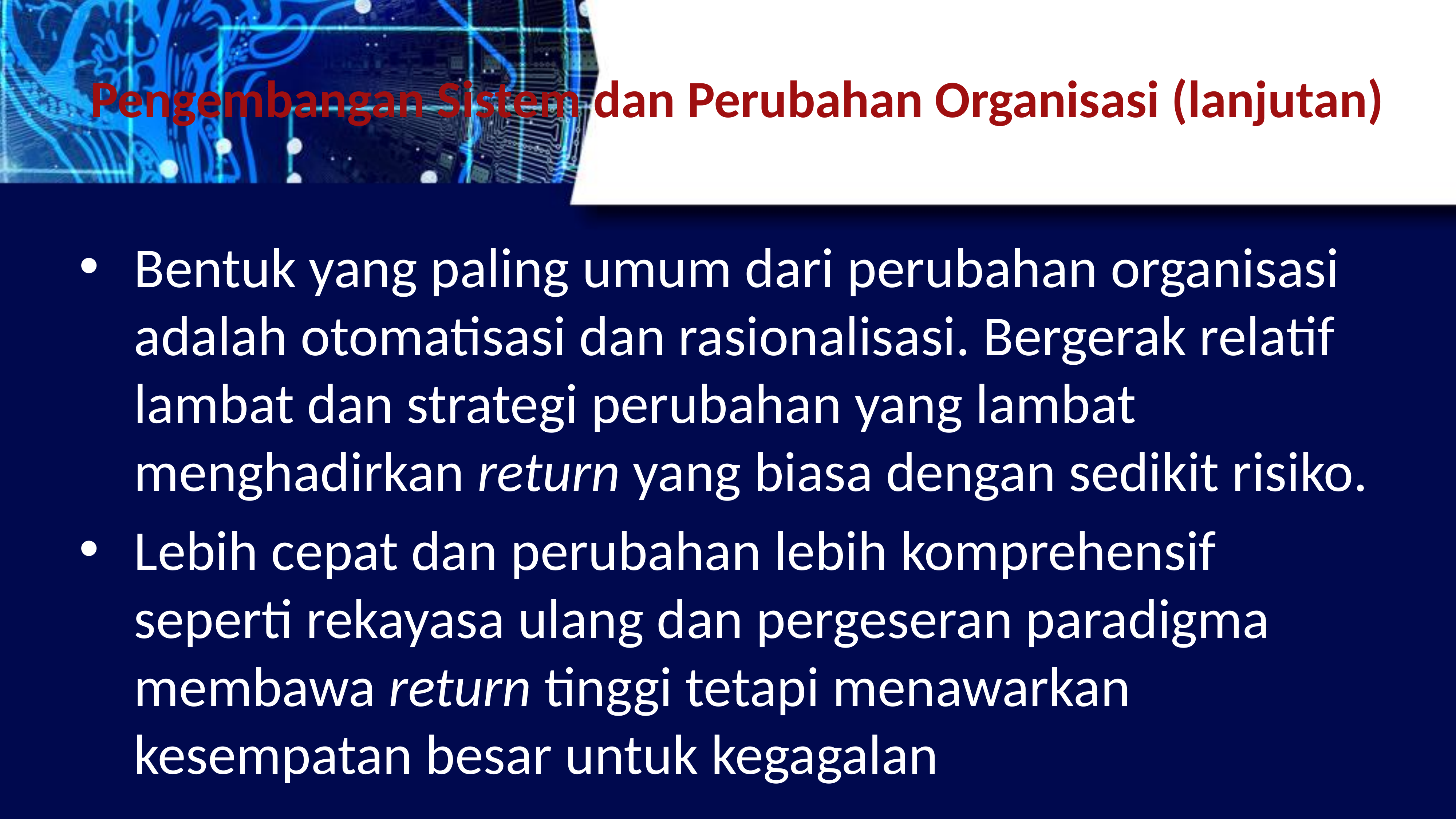

# Pengembangan Sistem dan Perubahan Organisasi (lanjutan)
Bentuk yang paling umum dari perubahan organisasi adalah otomatisasi dan rasionalisasi. Bergerak relatif lambat dan strategi perubahan yang lambat menghadirkan return yang biasa dengan sedikit risiko.
Lebih cepat dan perubahan lebih komprehensif seperti rekayasa ulang dan pergeseran paradigma membawa return tinggi tetapi menawarkan kesempatan besar untuk kegagalan